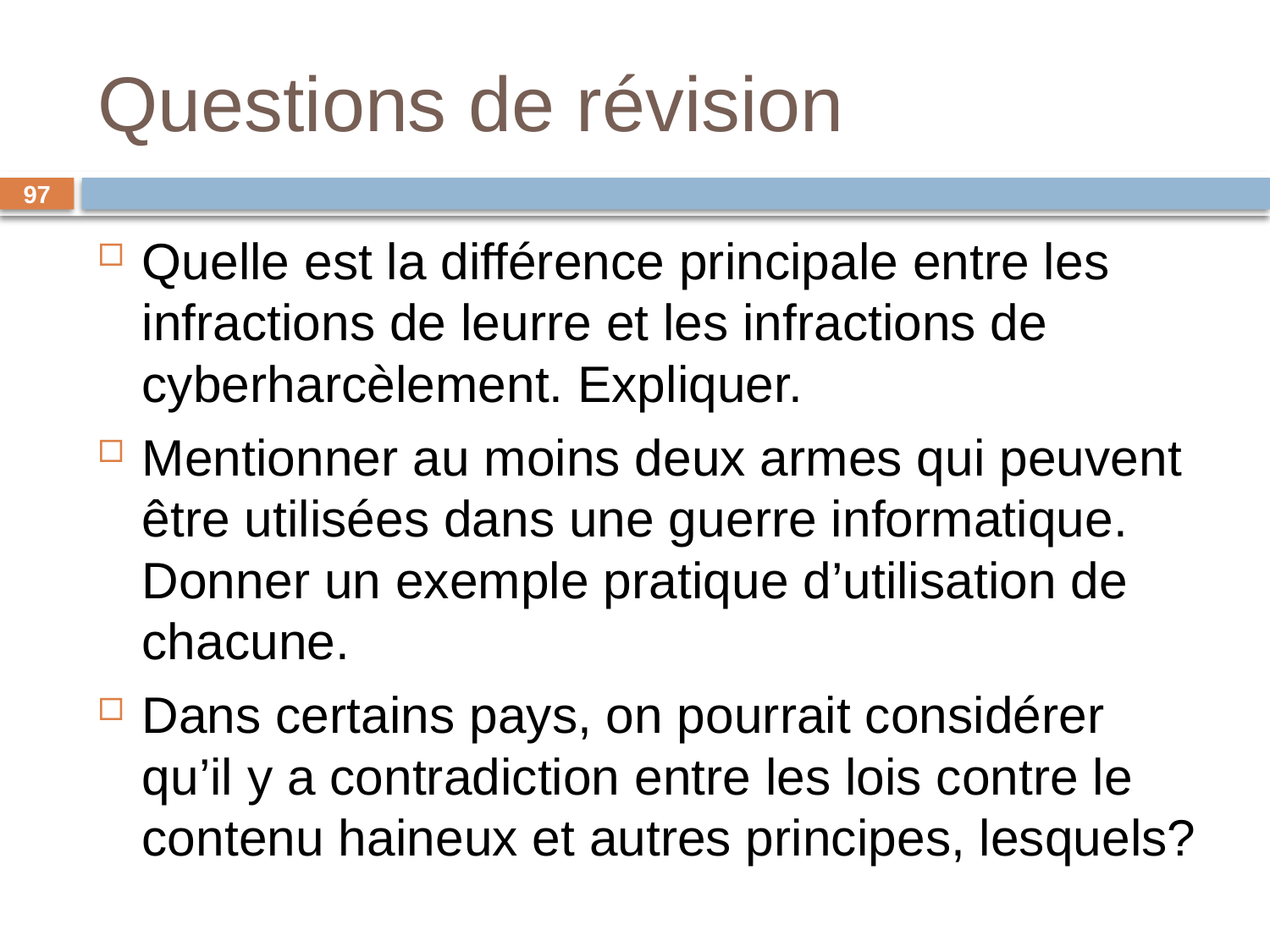

# Questions de révision
97
Quelle est la différence principale entre les infractions de leurre et les infractions de cyberharcèlement. Expliquer.
Mentionner au moins deux armes qui peuvent être utilisées dans une guerre informatique. Donner un exemple pratique d’utilisation de chacune.
Dans certains pays, on pourrait considérer qu’il y a contradiction entre les lois contre le contenu haineux et autres principes, lesquels?